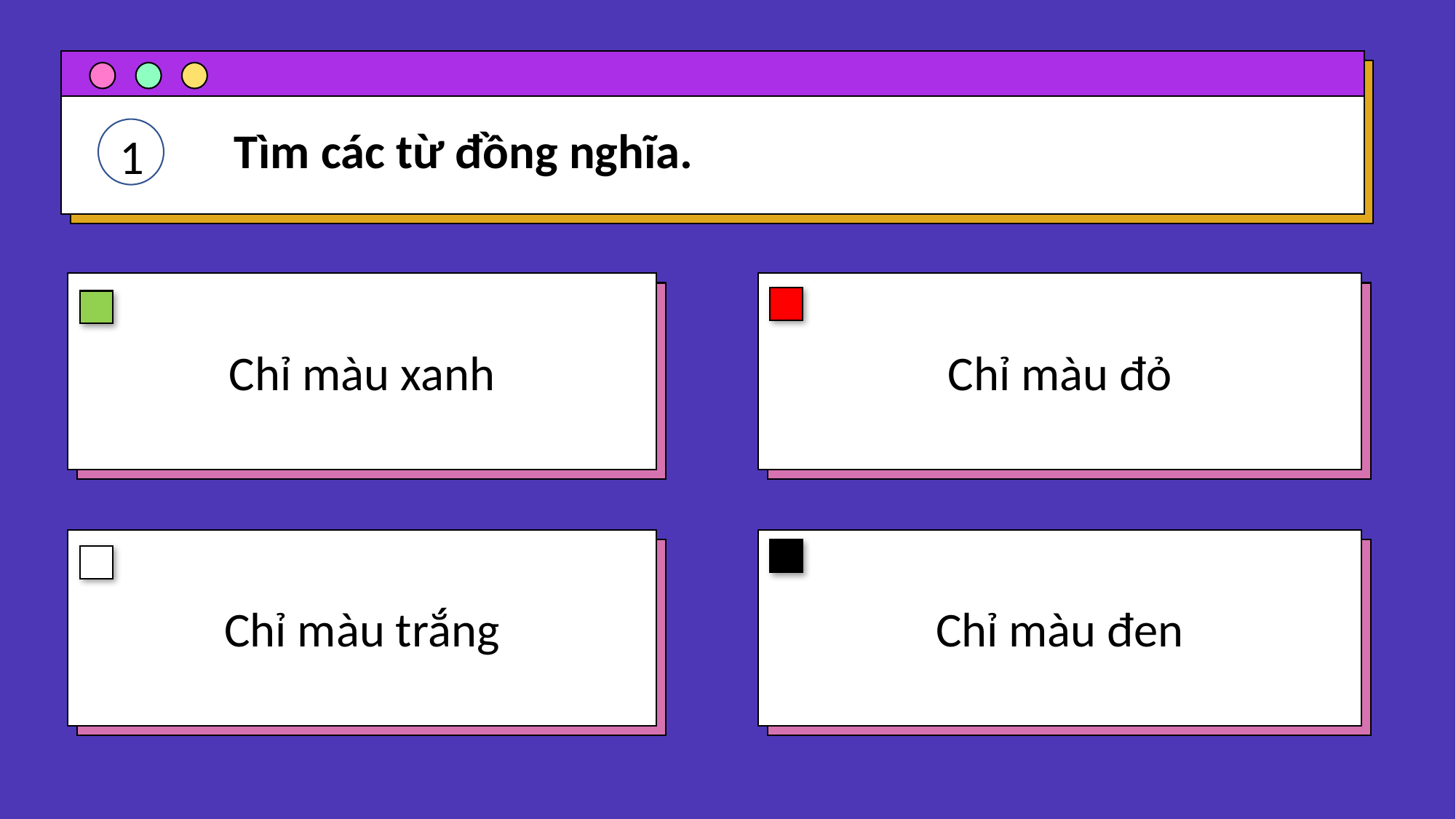

Tìm các từ đồng nghĩa.

1

Chỉ màu xanh
Chỉ màu đỏ

Chỉ màu trắng
Chỉ màu đen